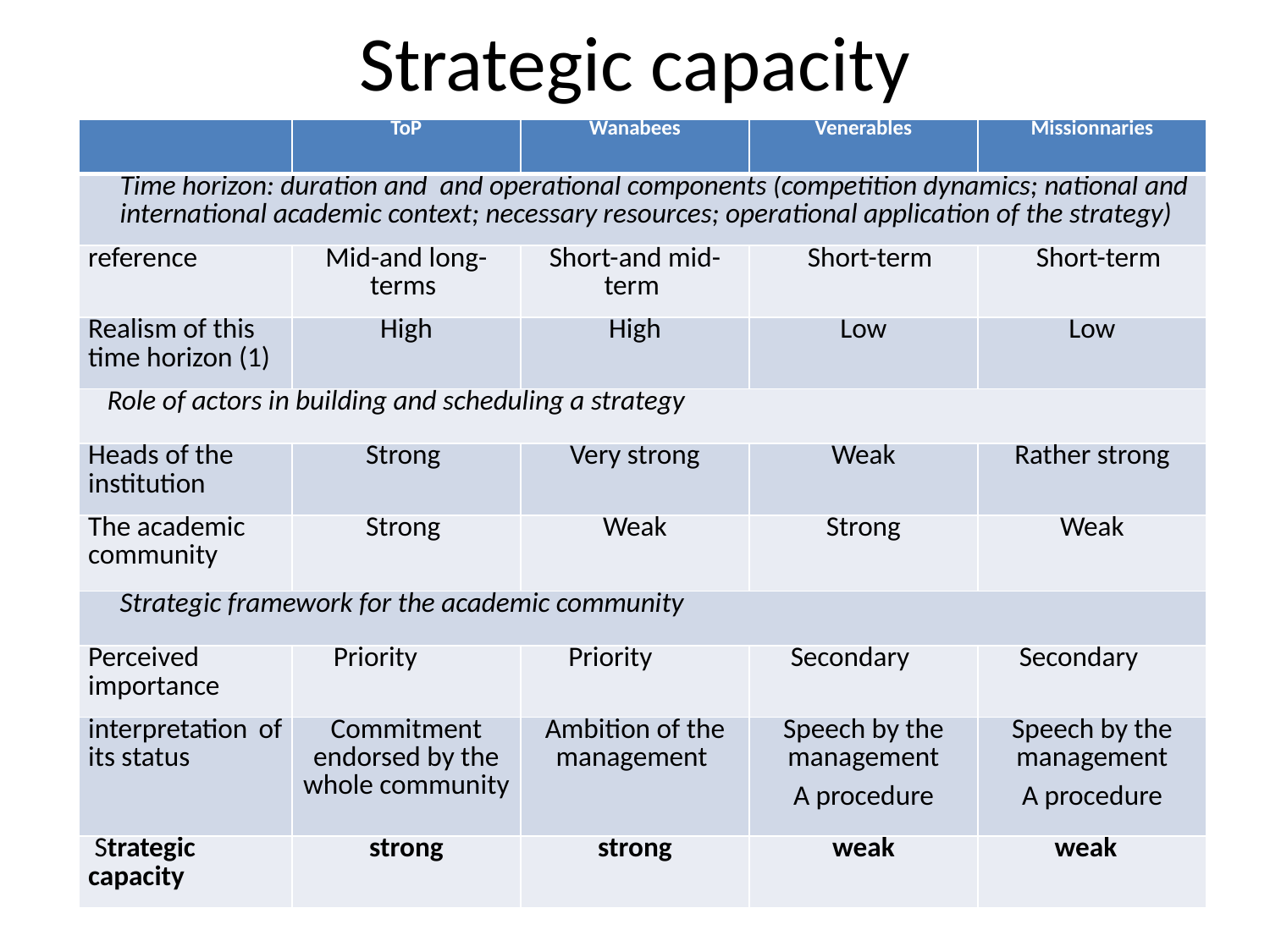

# Strategic capacity
|  | ToP | Wanabees | Venerables | Missionnaries |
| --- | --- | --- | --- | --- |
| Time horizon: duration and and operational components (competition dynamics; national and international academic context; necessary resources; operational application of the strategy) |  |  |  |  |
| reference | Mid-and long- terms | Short-and mid-term | Short-term | Short-term |
| Realism of this time horizon (1) | High | High | Low | Low |
| Role of actors in building and scheduling a strategy |  |  |  |  |
| Heads of the institution | Strong | Very strong | Weak | Rather strong |
| The academic community | Strong | Weak | Strong | Weak |
| Strategic framework for the academic community |  |  |  |  |
| Perceived importance | Priority | Priority | Secondary | Secondary |
| interpretation of its status | Commitment endorsed by the whole community | Ambition of the management | Speech by the management A procedure | Speech by the management A procedure |
| Strategic capacity | strong | strong | weak | weak |